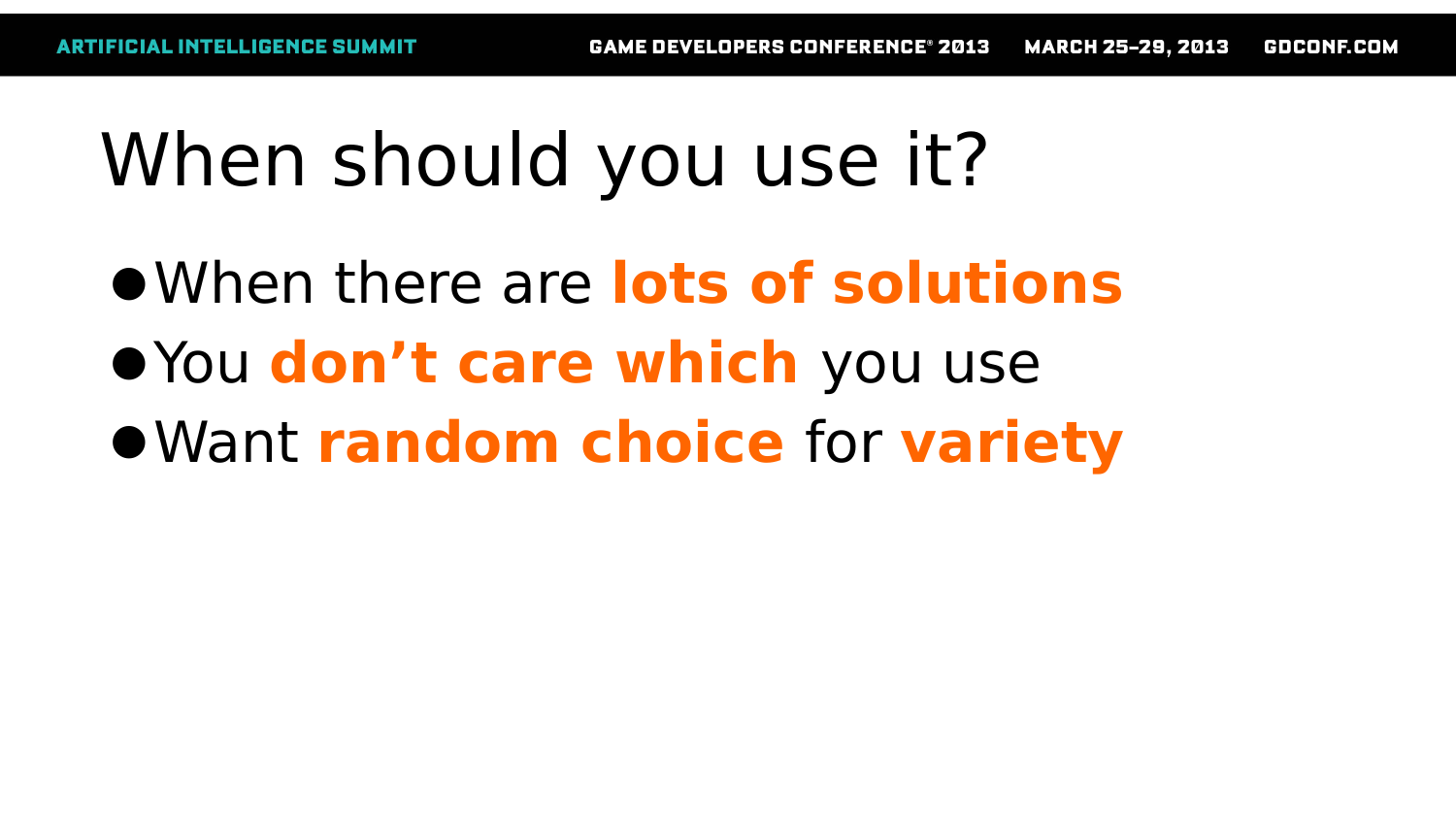

# When should you use it?
When there are lots of solutions
You don’t care which you use
Want random choice for variety